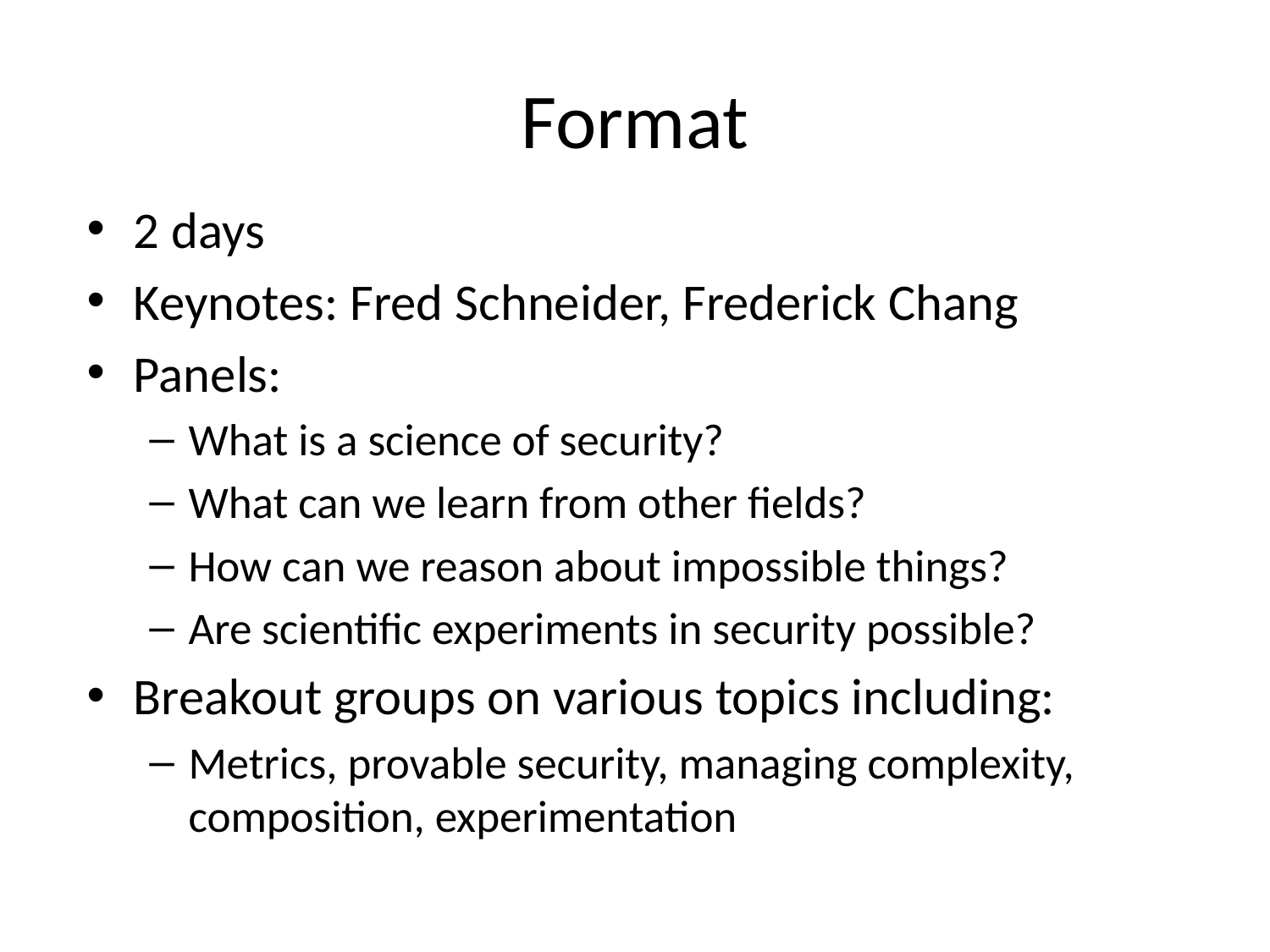

# Format
2 days
Keynotes: Fred Schneider, Frederick Chang
Panels:
What is a science of security?
What can we learn from other fields?
How can we reason about impossible things?
Are scientific experiments in security possible?
Breakout groups on various topics including:
Metrics, provable security, managing complexity, composition, experimentation